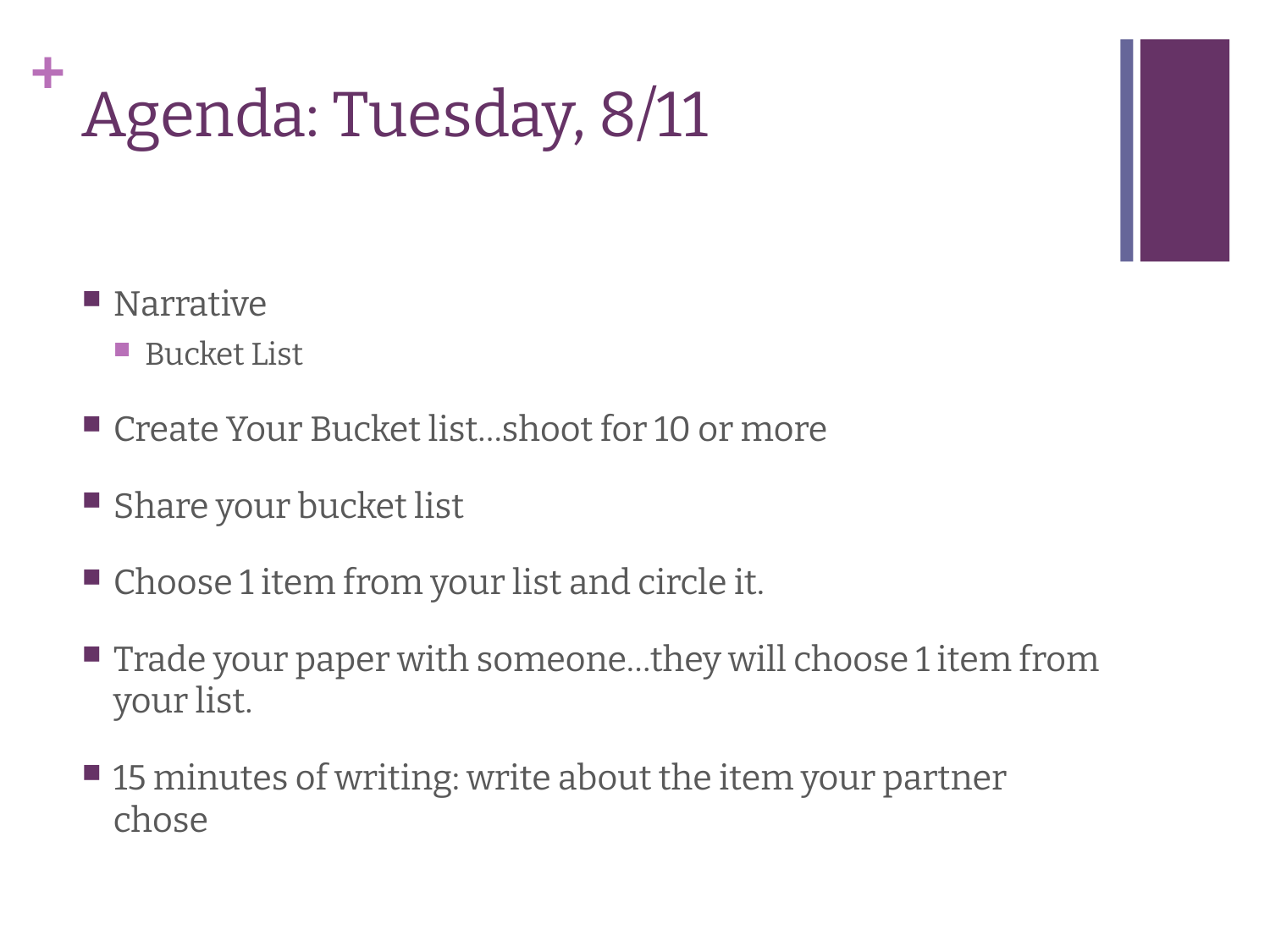

# Agenda: Tuesday, 8/11
Narrative
Bucket List
Create Your Bucket list…shoot for 10 or more
Share your bucket list
Choose 1 item from your list and circle it.
Trade your paper with someone…they will choose 1 item from your list.
15 minutes of writing: write about the item your partner chose